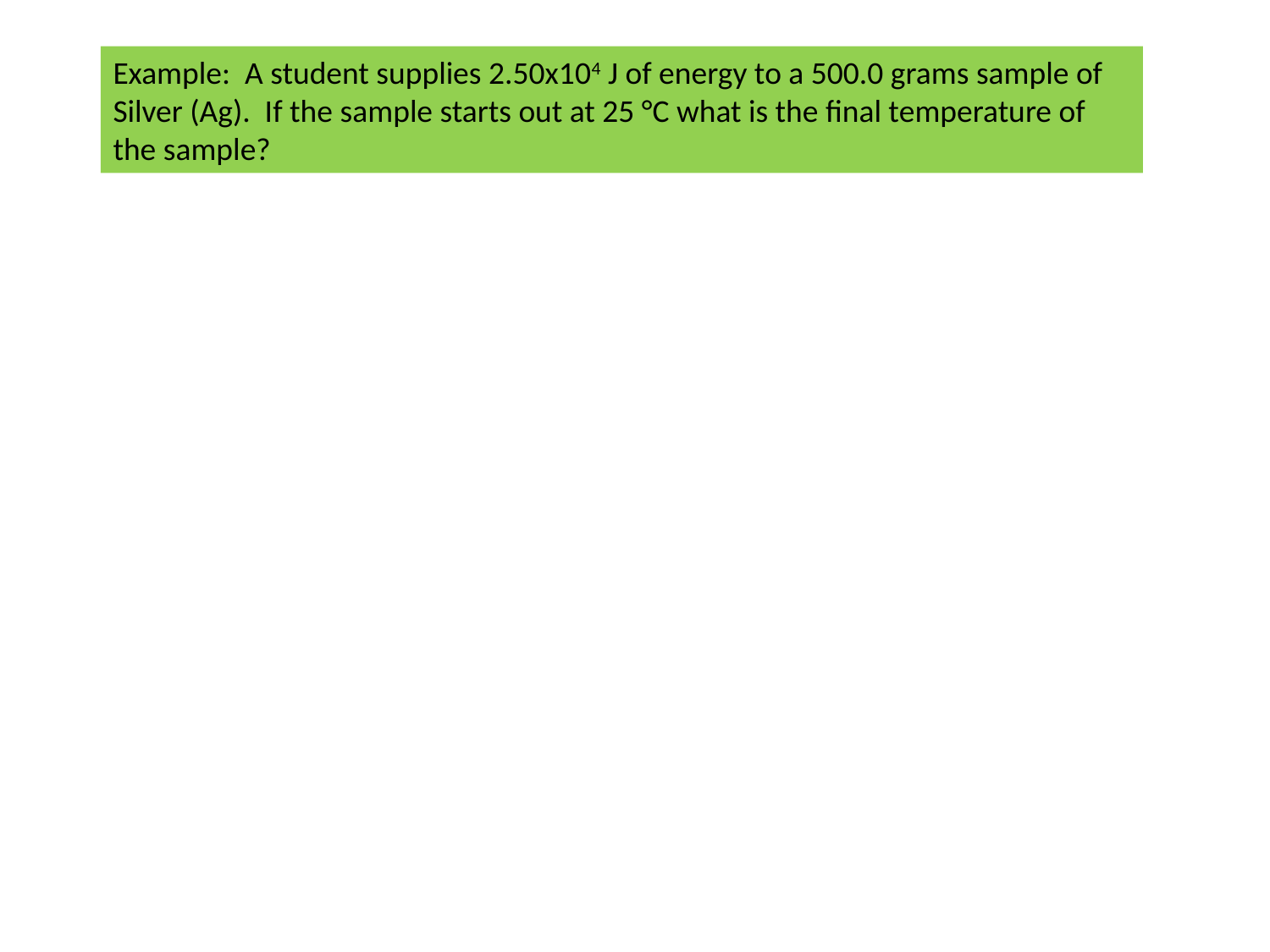

Example:  A student supplies 2.50x104 J of energy to a 500.0 grams sample of Silver (Ag).  If the sample starts out at 25 °C what is the final temperature of the sample?